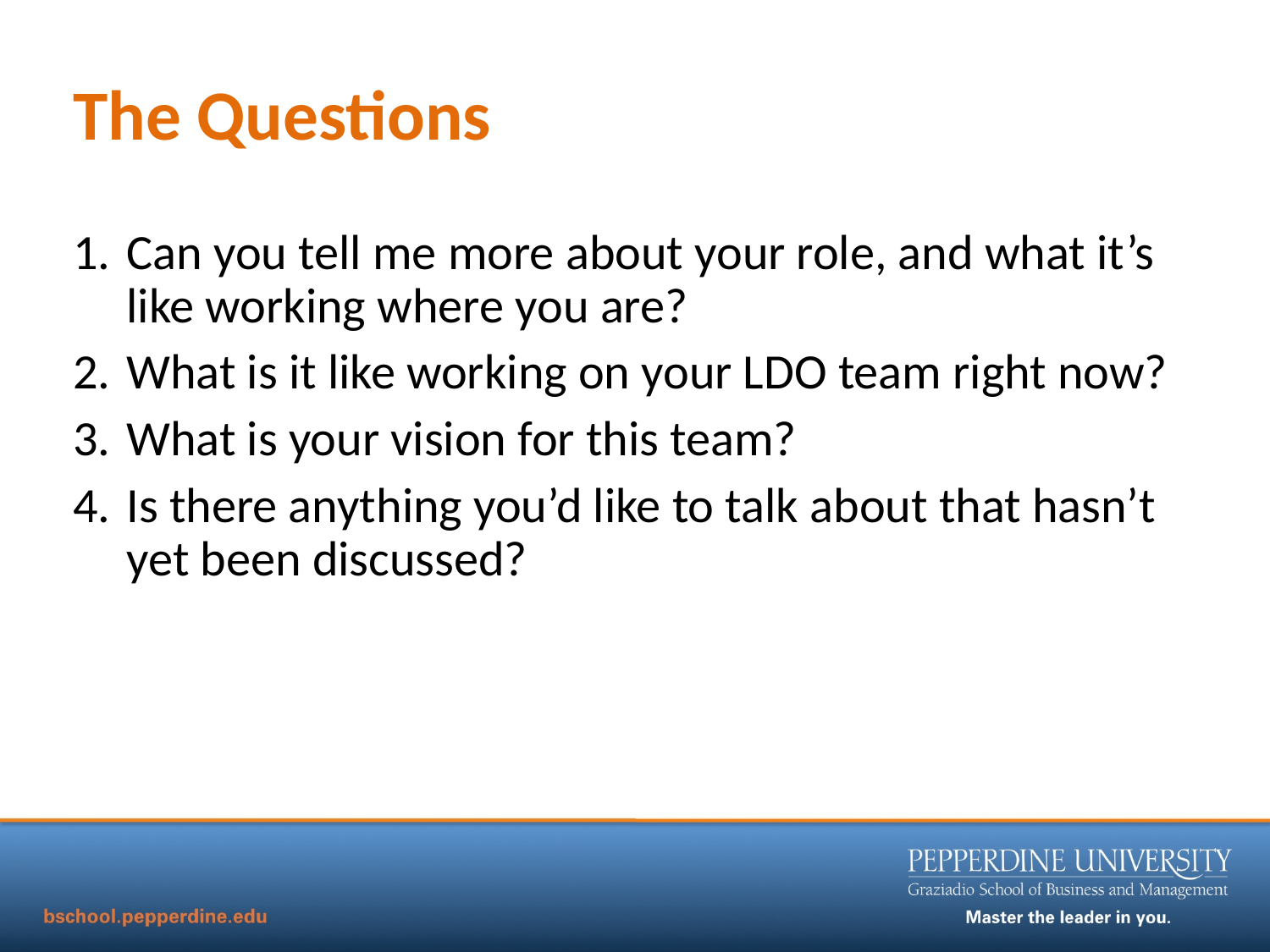

# The Questions
Can you tell me more about your role, and what it’s like working where you are?
What is it like working on your LDO team right now?
What is your vision for this team?
Is there anything you’d like to talk about that hasn’t yet been discussed?